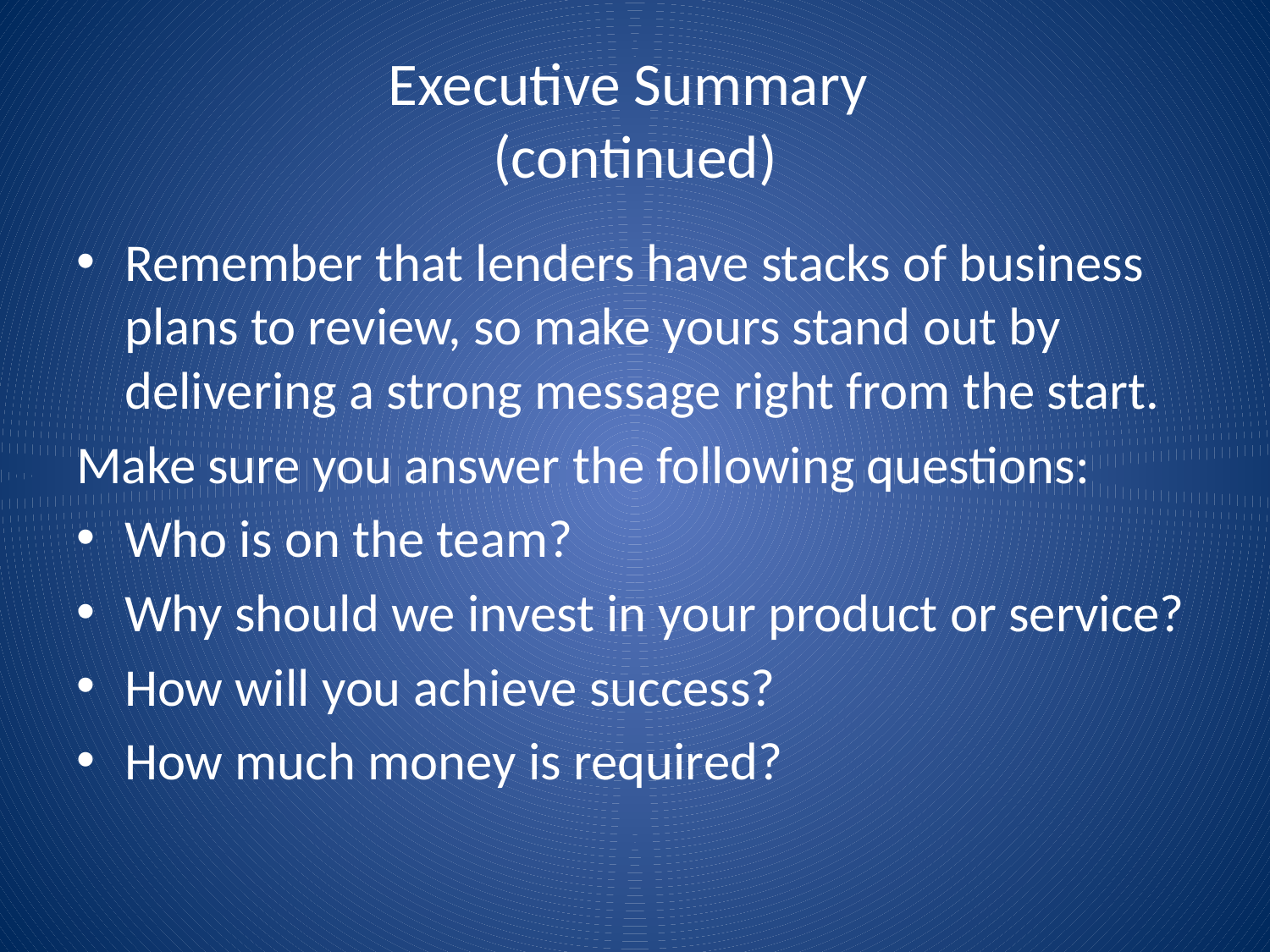

# Executive Summary (continued)
Remember that lenders have stacks of business plans to review, so make yours stand out by delivering a strong message right from the start.
Make sure you answer the following questions:
Who is on the team?
Why should we invest in your product or service?
How will you achieve success?
How much money is required?